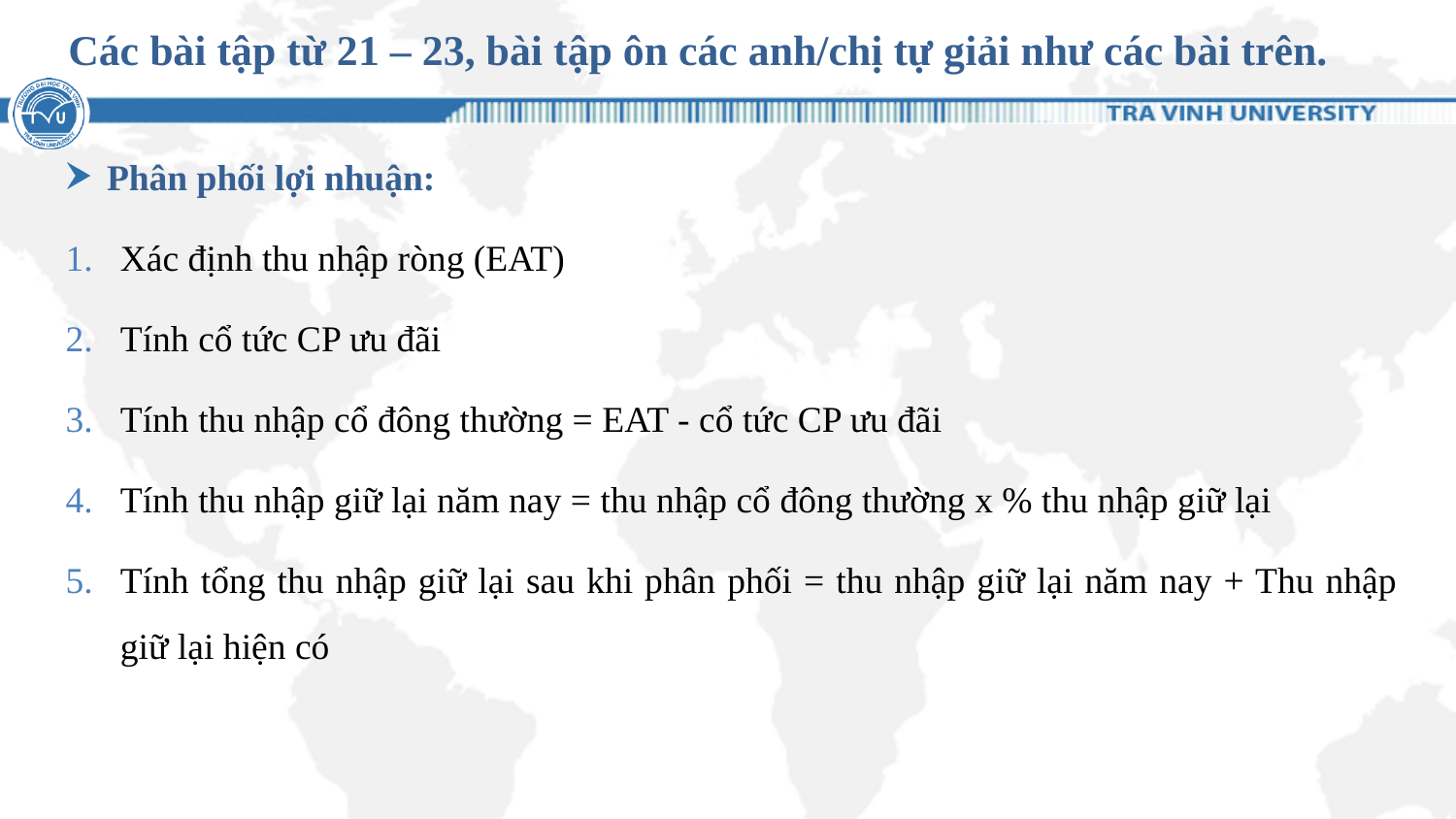

# Các bài tập từ 21 – 23, bài tập ôn các anh/chị tự giải như các bài trên.
Phân phối lợi nhuận:
Xác định thu nhập ròng (EAT)
Tính cổ tức CP ưu đãi
Tính thu nhập cổ đông thường = EAT - cổ tức CP ưu đãi
Tính thu nhập giữ lại năm nay = thu nhập cổ đông thường x % thu nhập giữ lại
Tính tổng thu nhập giữ lại sau khi phân phối = thu nhập giữ lại năm nay + Thu nhập giữ lại hiện có